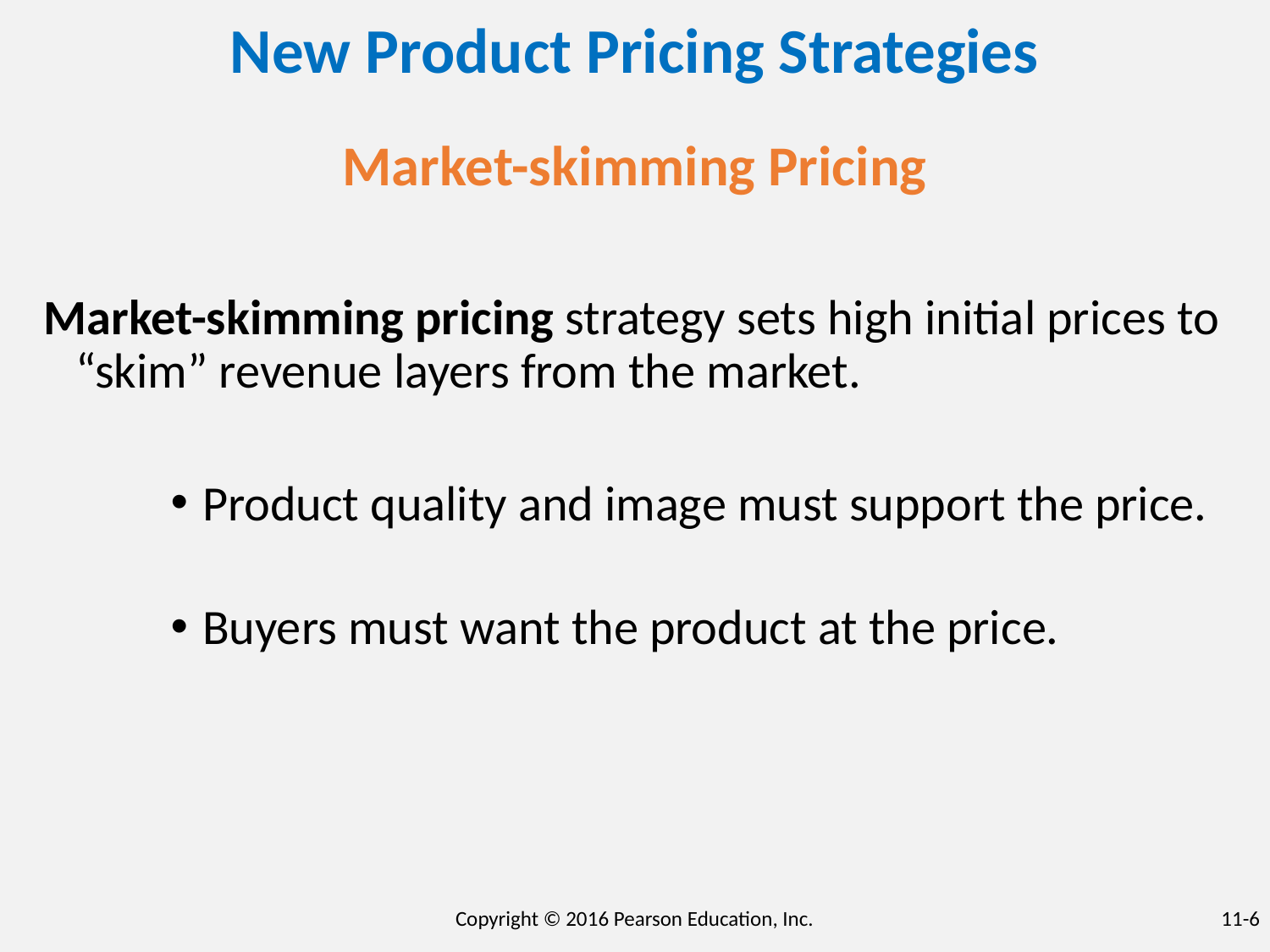

# New Product Pricing Strategies
Market-skimming Pricing
Market-skimming pricing strategy sets high initial prices to “skim” revenue layers from the market.

Product quality and image must support the price.

Buyers must want the product at the price.
Copyright © 2016 Pearson Education, Inc.
11-6